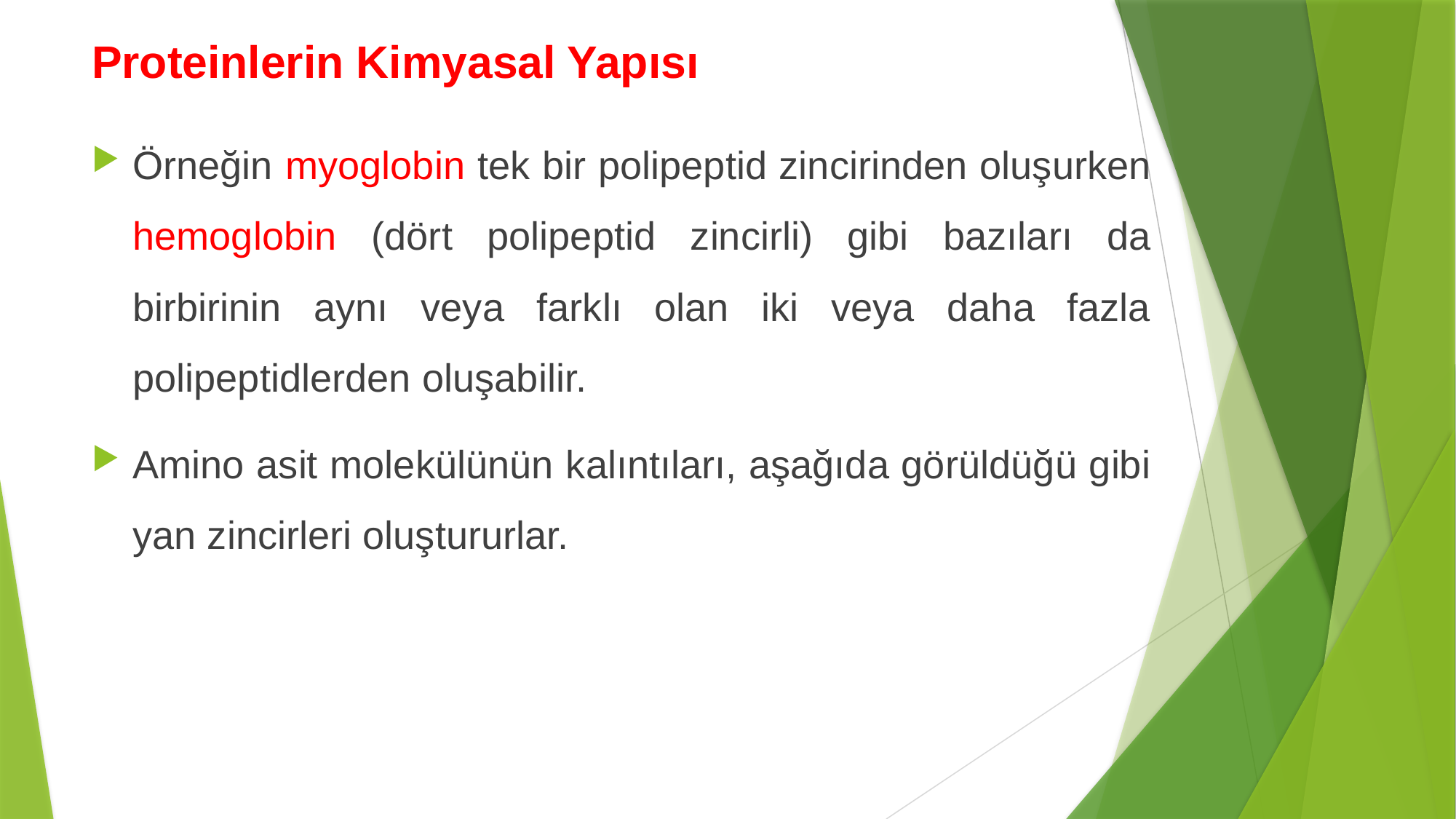

Proteinlerin Kimyasal Yapısı
Örneğin myoglobin tek bir polipeptid zincirinden oluşurken hemoglobin (dört polipeptid zincirli) gibi bazıları da birbirinin aynı veya farklı olan iki veya daha fazla polipeptidlerden oluşabilir.
Amino asit molekülünün kalıntıları, aşağıda görüldüğü gibi yan zincirleri oluştururlar.